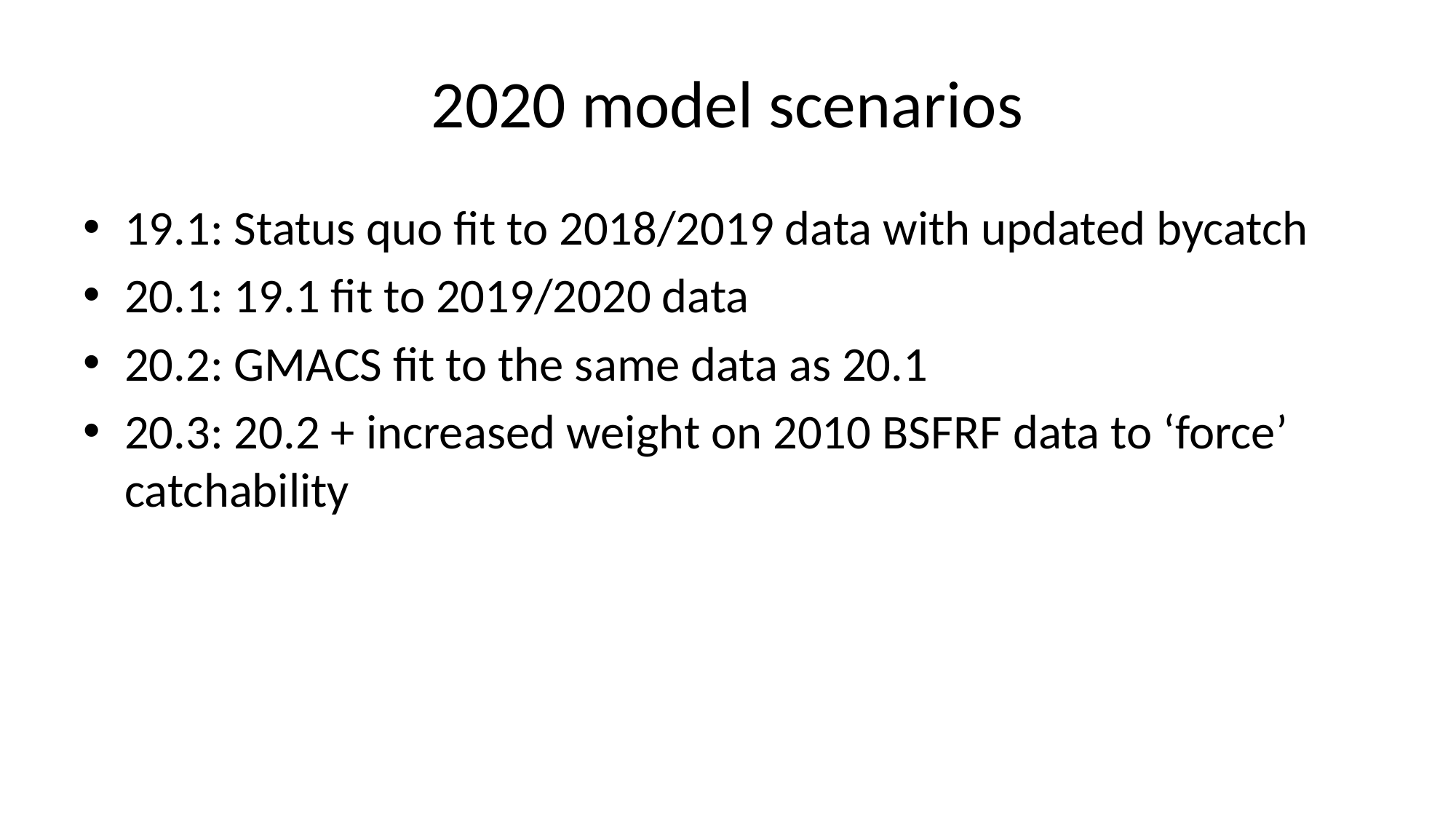

# 2020 model scenarios
19.1: Status quo fit to 2018/2019 data with updated bycatch
20.1: 19.1 fit to 2019/2020 data
20.2: GMACS fit to the same data as 20.1
20.3: 20.2 + increased weight on 2010 BSFRF data to ‘force’ catchability